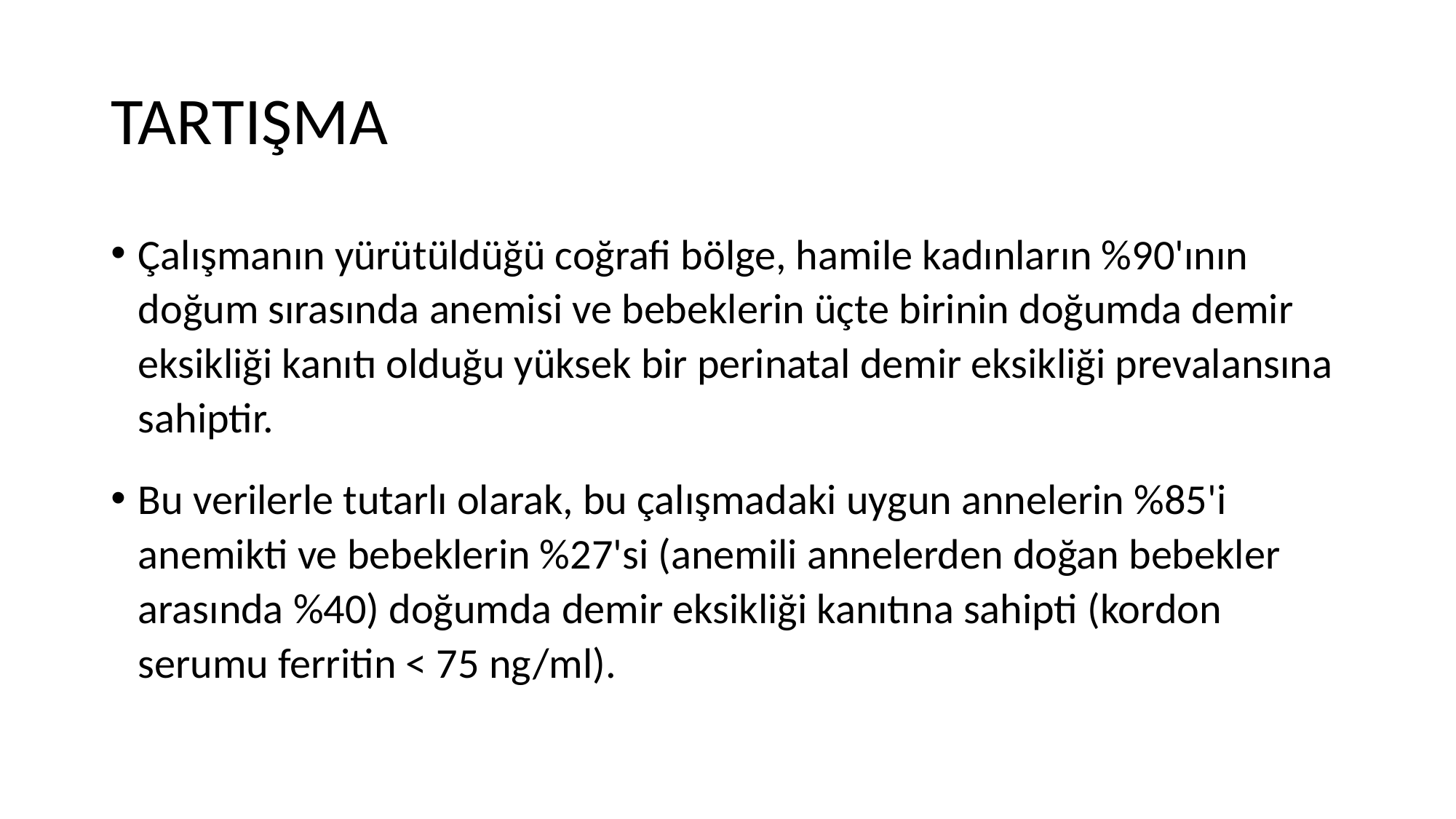

# TARTIŞMA
Çalışmanın yürütüldüğü coğrafi bölge, hamile kadınların %90'ının doğum sırasında anemisi ve bebeklerin üçte birinin doğumda demir eksikliği kanıtı olduğu yüksek bir perinatal demir eksikliği prevalansına sahiptir.
Bu verilerle tutarlı olarak, bu çalışmadaki uygun annelerin %85'i anemikti ve bebeklerin %27'si (anemili annelerden doğan bebekler arasında %40) doğumda demir eksikliği kanıtına sahipti (kordon serumu ferritin < 75 ng/ml).